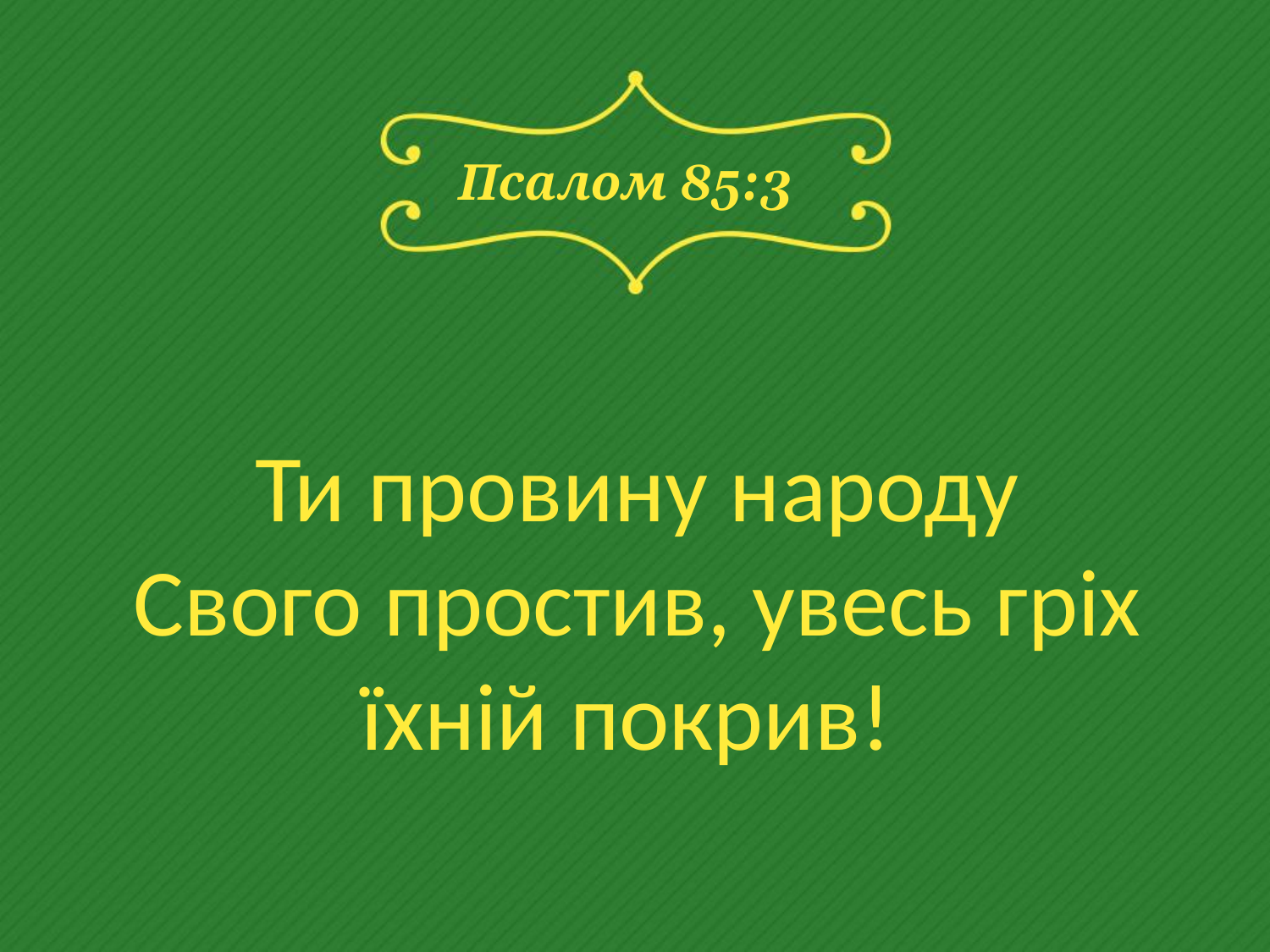

# Псалом 85:3

Ти провину народу
Свого простив, увесь гріх
їхній покрив!